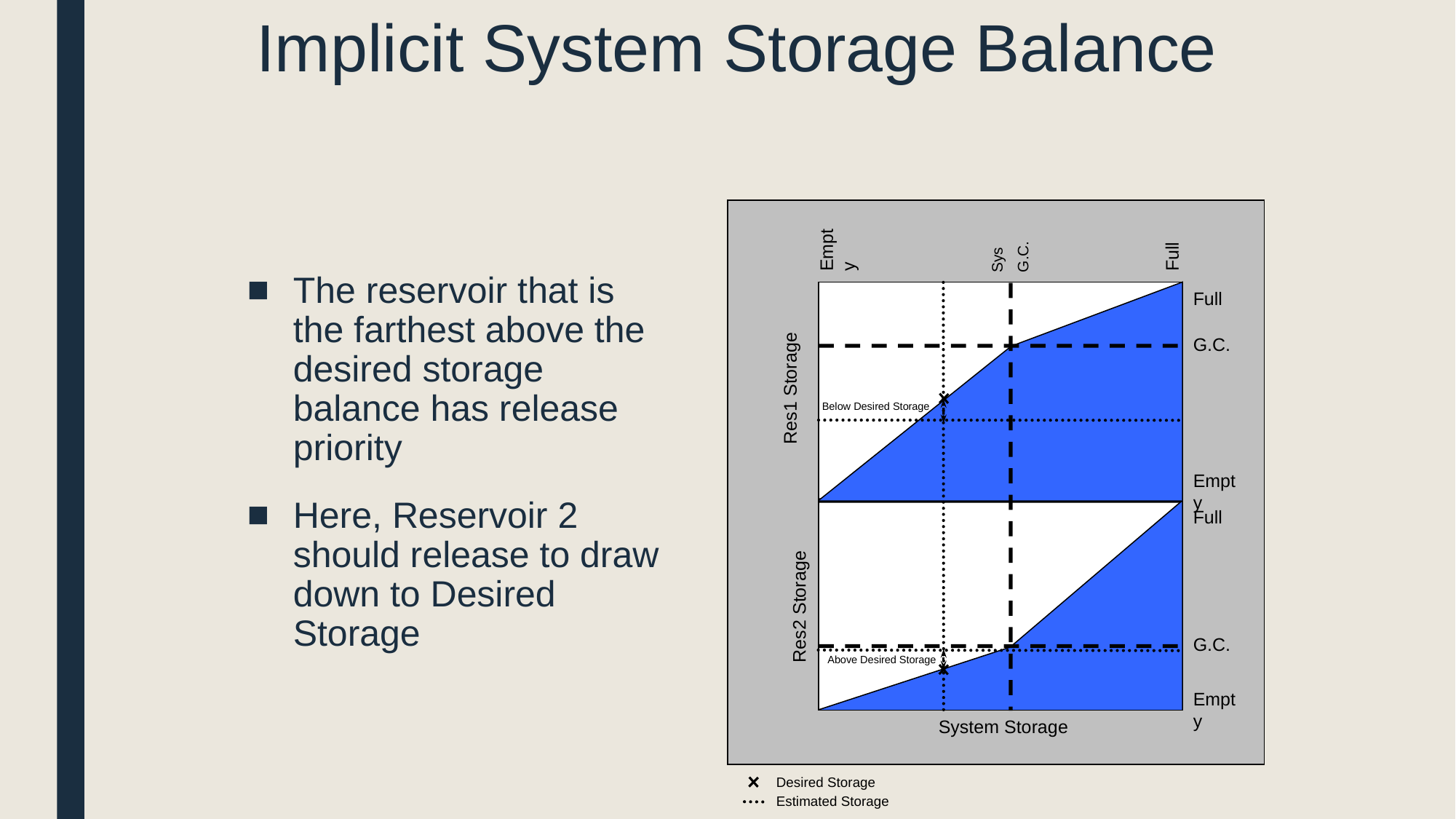

# Implicit System Storage Balance
System Storage
Sys
G.C.
Empty
Full
The reservoir that is the farthest above the desired storage balance has release priority
Here, Reservoir 2 should release to draw down to Desired Storage

Full

G.C.

Res1 Storage

Below Desired Storage

Empty

Full
Res2 Storage
G.C.

Above Desired Storage

Empty
System Storage
Desired Storage

Estimated Storage